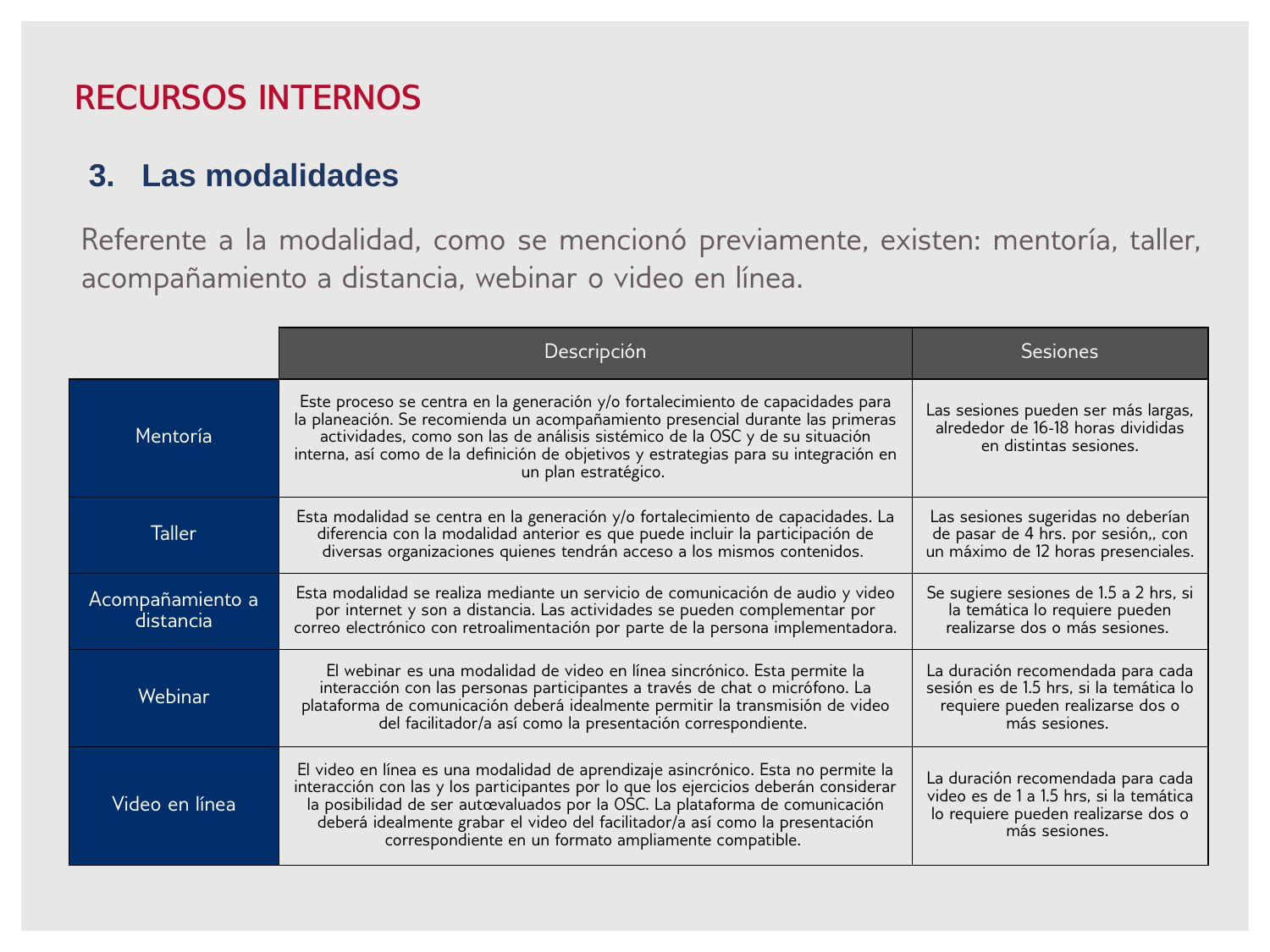

RECURSOS INTERNOS
3.   Las modalidades
Referente a la modalidad, como se mencionó previamente, existen: mentoría, taller, acompañamiento a distancia, webinar o video en línea.
|  | Descripción | Sesiones |
| --- | --- | --- |
| Mentoría | Este proceso se centra en la generación y/o fortalecimiento de capacidades para la planeación. Se recomienda un acompañamiento presencial durante las primeras actividades, como son las de análisis sistémico de la OSC y de su situación interna, así como de la definición de objetivos y estrategias para su integración en un plan estratégico. | Las sesiones pueden ser más largas, alrededor de 16-18 horas divididas en distintas sesiones. |
| Taller | Esta modalidad se centra en la generación y/o fortalecimiento de capacidades. La diferencia con la modalidad anterior es que puede incluir la participación de diversas organizaciones quienes tendrán acceso a los mismos contenidos. | Las sesiones sugeridas no deberían de pasar de 4 hrs. por sesión,, con un máximo de 12 horas presenciales. |
| Acompañamiento a distancia | Esta modalidad se realiza mediante un servicio de comunicación de audio y video por internet y son a distancia. Las actividades se pueden complementar por correo electrónico con retroalimentación por parte de la persona implementadora. | Se sugiere sesiones de 1.5 a 2 hrs, si la temática lo requiere pueden realizarse dos o más sesiones. |
| Webinar | El webinar es una modalidad de video en línea sincrónico. Esta permite la interacción con las personas participantes a través de chat o micrófono. La plataforma de comunicación deberá idealmente permitir la transmisión de video del facilitador/a así como la presentación correspondiente. | La duración recomendada para cada sesión es de 1.5 hrs, si la temática lo requiere pueden realizarse dos o más sesiones. |
| Video en línea | El video en línea es una modalidad de aprendizaje asincrónico. Esta no permite la interacción con las y los participantes por lo que los ejercicios deberán considerar la posibilidad de ser autoevaluados por la OSC. La plataforma de comunicación deberá idealmente grabar el video del facilitador/a así como la presentación correspondiente en un formato ampliamente compatible. | La duración recomendada para cada video es de 1 a 1.5 hrs, si la temática lo requiere pueden realizarse dos o más sesiones. |